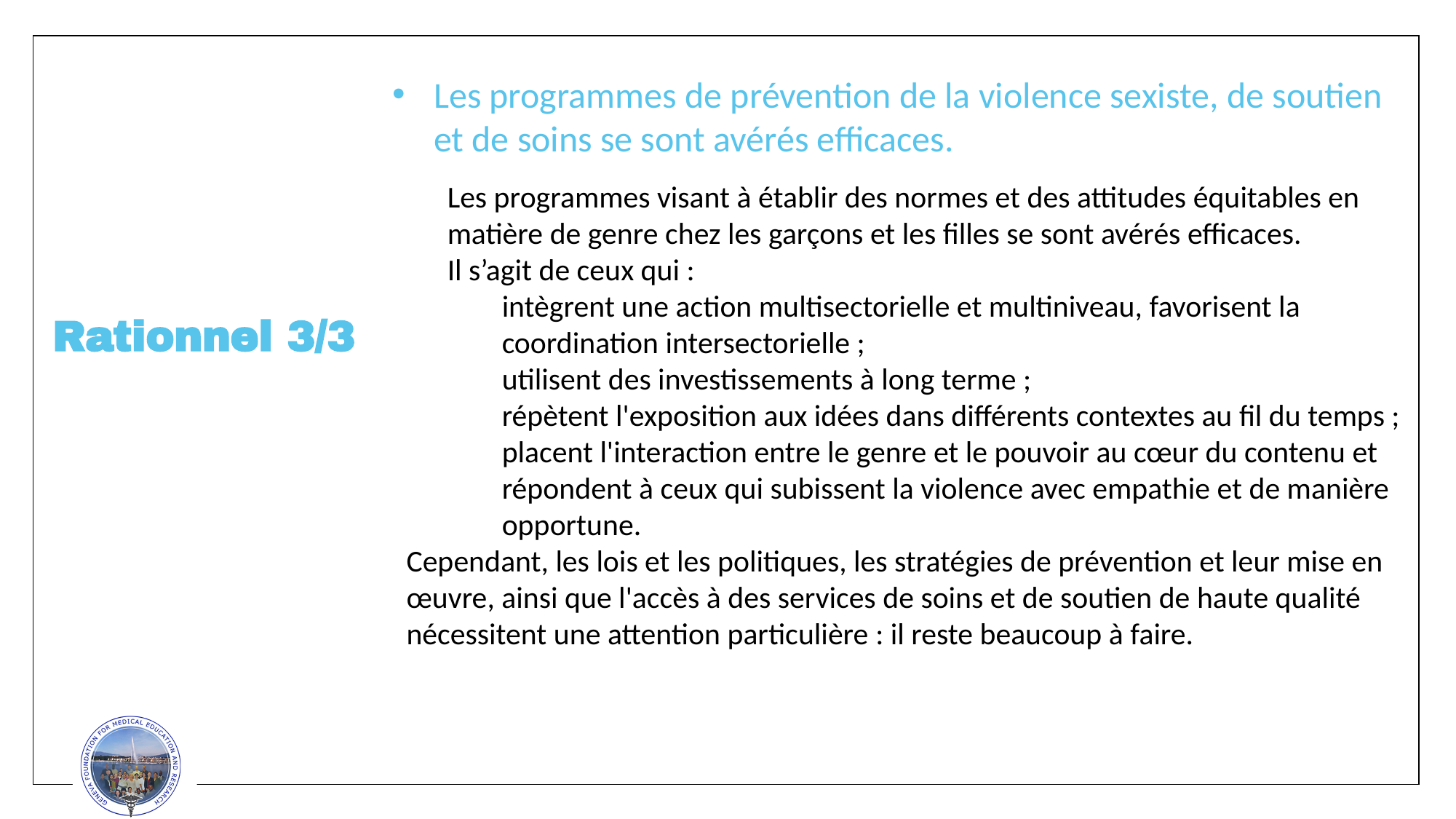

Les programmes de prévention de la violence sexiste, de soutien et de soins se sont avérés efficaces.
Les programmes visant à établir des normes et des attitudes équitables en matière de genre chez les garçons et les filles se sont avérés efficaces.
Il s’agit de ceux qui :
intègrent une action multisectorielle et multiniveau, favorisent la coordination intersectorielle ;
utilisent des investissements à long terme ;
répètent l'exposition aux idées dans différents contextes au fil du temps ;
placent l'interaction entre le genre et le pouvoir au cœur du contenu et répondent à ceux qui subissent la violence avec empathie et de manière opportune.
Cependant, les lois et les politiques, les stratégies de prévention et leur mise en œuvre, ainsi que l'accès à des services de soins et de soutien de haute qualité nécessitent une attention particulière : il reste beaucoup à faire.
Rationnel 3/3